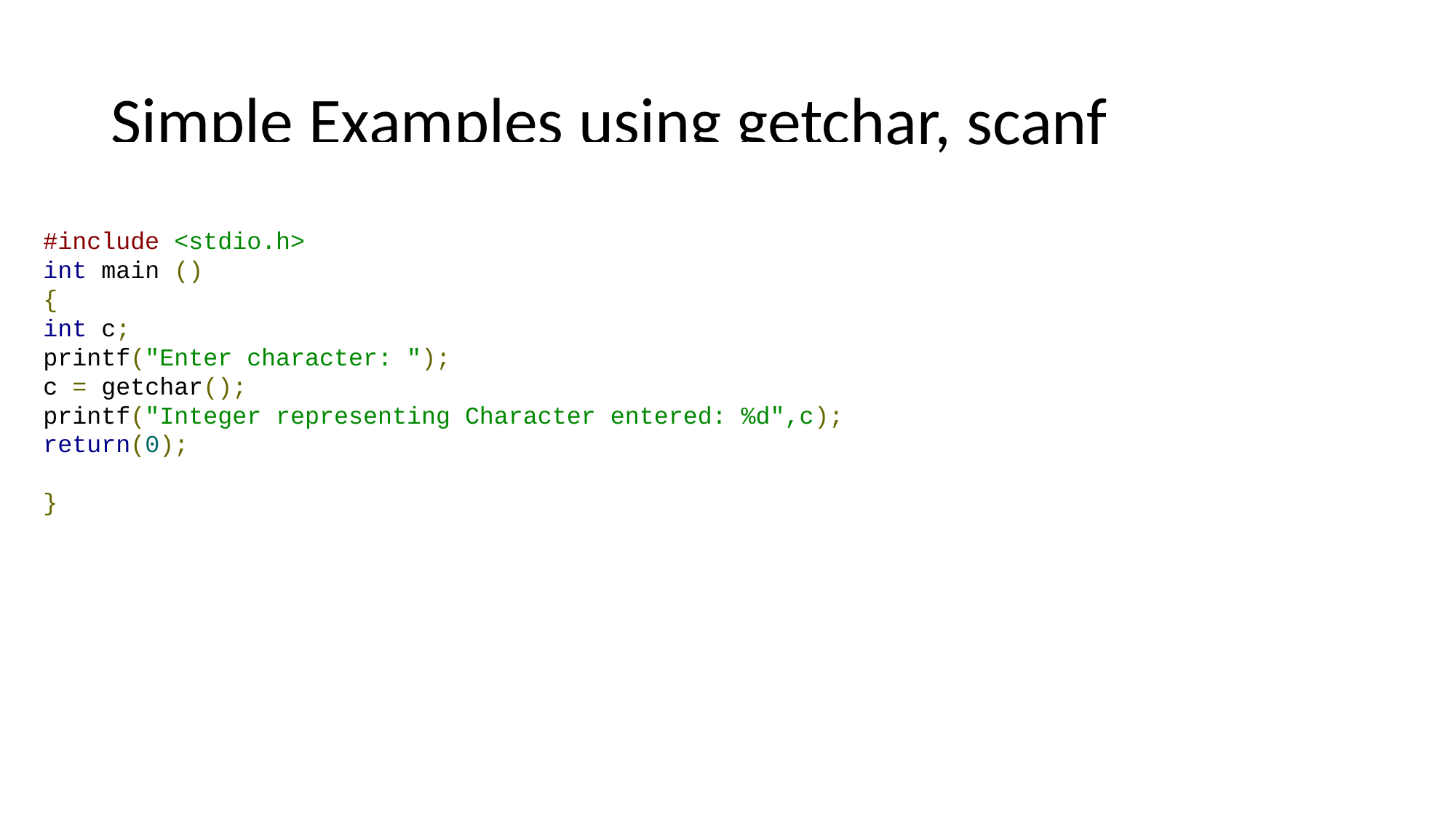

# Simple Examples using getchar, scanf
#include <stdio.h>
int main ()
{
int c;
printf("Enter character: ");
c = getchar();
printf("Integer representing Character entered: %d",c);
return(0);

}